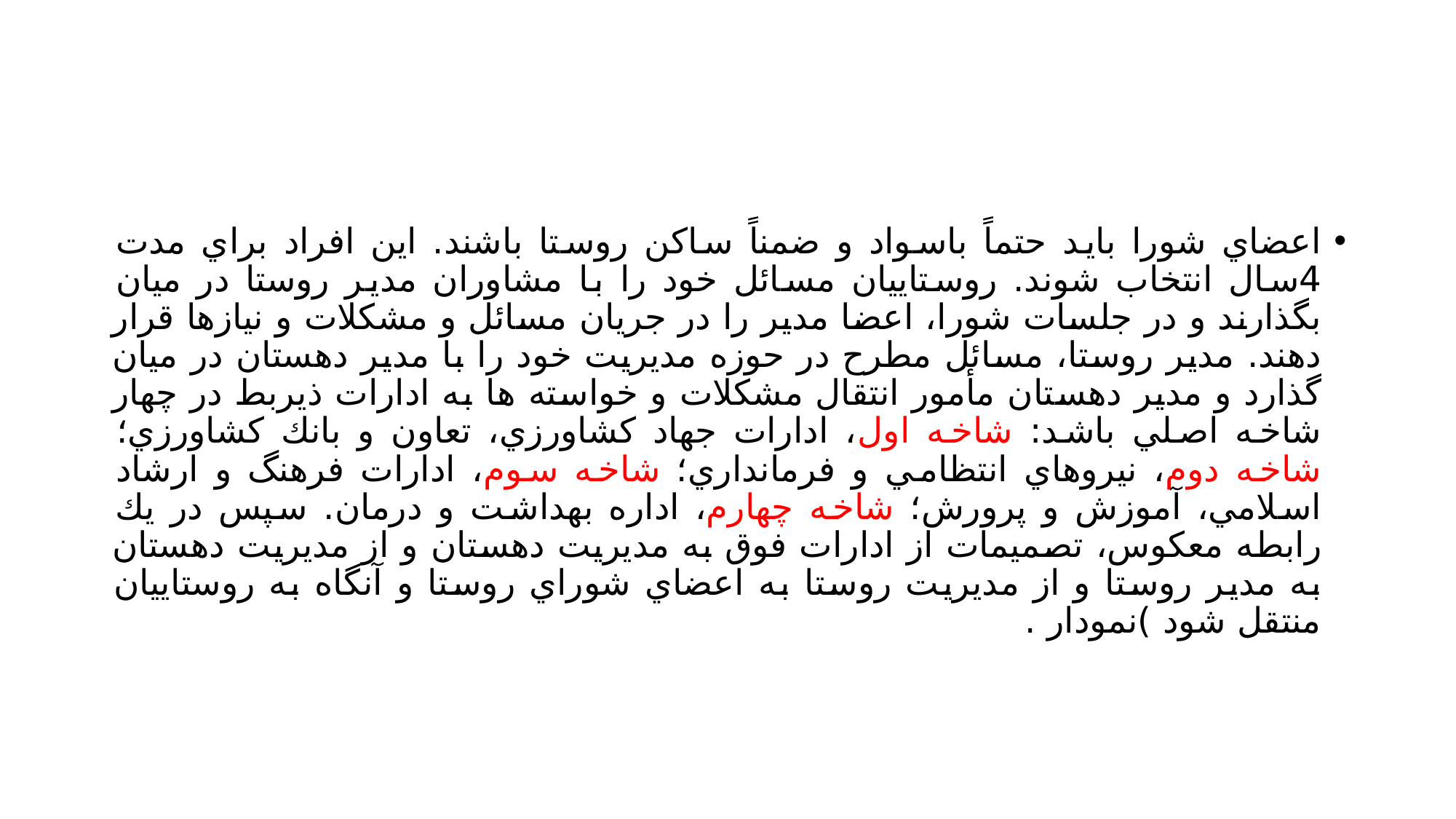

#
اعضاي شورا بايد حتماً باسواد و ضمناً ساكن روستا باشند. اين افراد براي مدت 4سال انتخاب شوند. روستاييان مسائل خود را با مشاوران مدير روستا در ميان بگذارند و در جلسات شورا، اعضا مدير را در جريان مسائل و مشكلات و نيازها قرار دهند. مدير روستا، مسائل مطرح در حوزه مديريت خود را با مدير دهستان در ميان گذارد و مدير دهستان مأمور انتقال مشكلات و خواسته ها به ادارات ذيربط در چهار شاخه اصلي باشد: شاخه اول، ادارات جهاد كشاورزي، تعاون و بانك كشاورزي؛ شاخه دوم، نيروهاي انتظامي و فرمانداري؛ شاخه سوم، ادارات فرهنگ و ارشاد اسلامي، آموزش و پرورش؛ شاخه چهارم، اداره بهداشت و درمان. سپس در يك رابطه معكوس، تصميمات از ادارات فوق به مديريت دهستان و از مديريت دهستان به مدير روستا و از مديريت روستا به اعضاي شوراي روستا و آنگاه به روستاييان منتقل شود )نمودار .